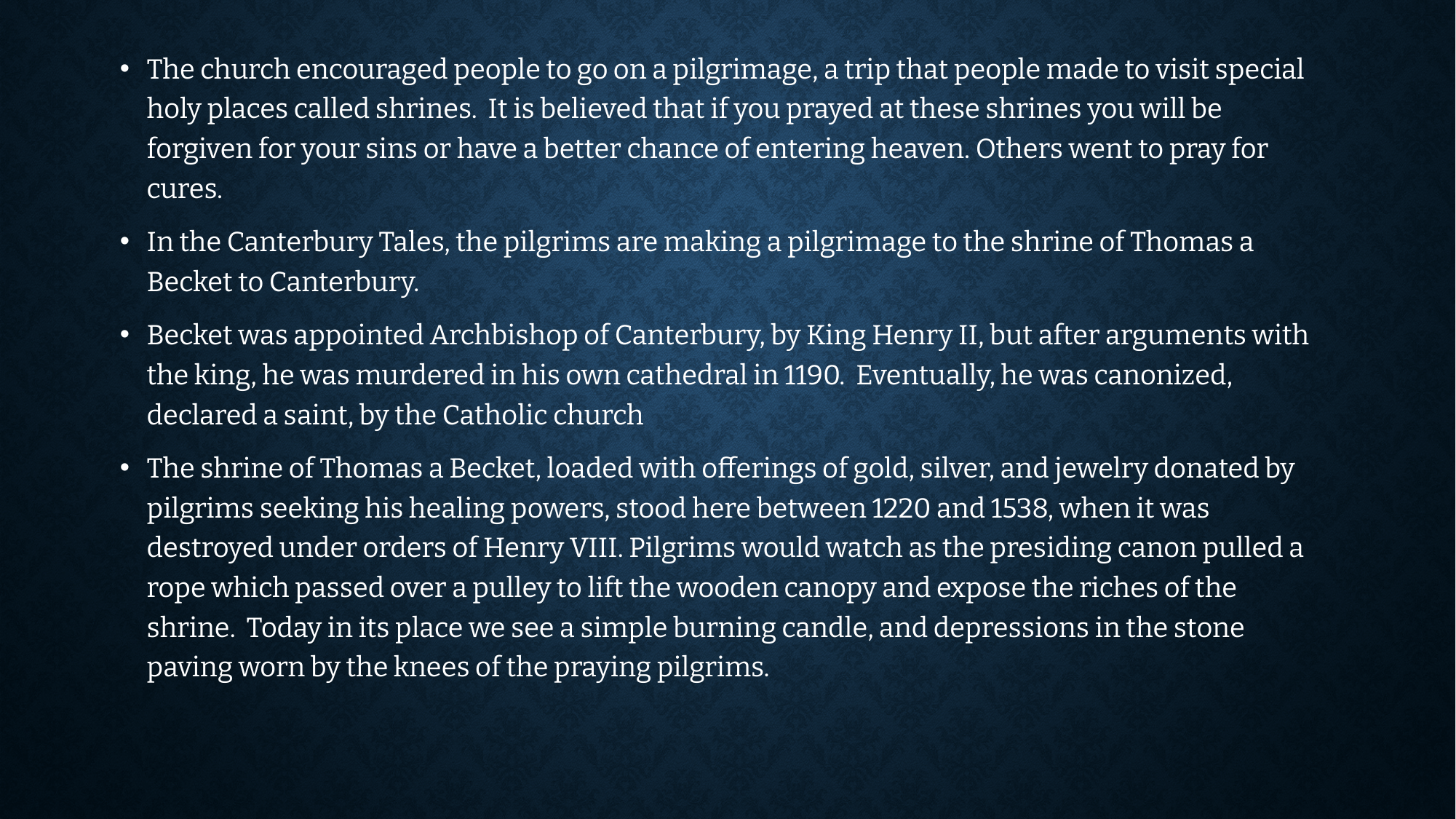

The church encouraged people to go on a pilgrimage, a trip that people made to visit special holy places called shrines.  It is believed that if you prayed at these shrines you will be forgiven for your sins or have a better chance of entering heaven. Others went to pray for cures.
In the Canterbury Tales, the pilgrims are making a pilgrimage to the shrine of Thomas a Becket to Canterbury.
Becket was appointed Archbishop of Canterbury, by King Henry II, but after arguments with the king, he was murdered in his own cathedral in 1190.  Eventually, he was canonized, declared a saint, by the Catholic church
The shrine of Thomas a Becket, loaded with offerings of gold, silver, and jewelry donated by pilgrims seeking his healing powers, stood here between 1220 and 1538, when it was destroyed under orders of Henry VIII. Pilgrims would watch as the presiding canon pulled a rope which passed over a pulley to lift the wooden canopy and expose the riches of the shrine.  Today in its place we see a simple burning candle, and depressions in the stone paving worn by the knees of the praying pilgrims.